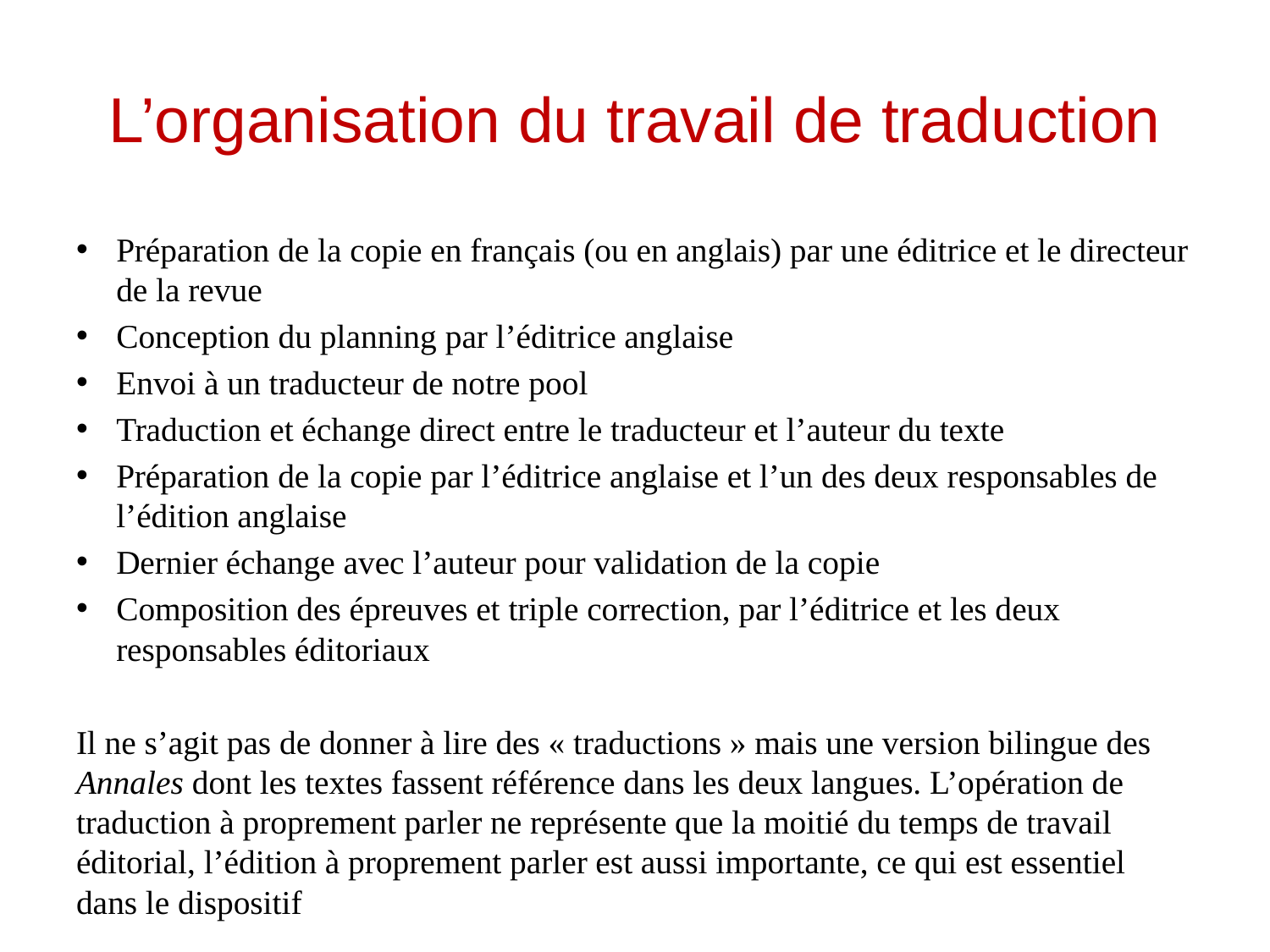

# L’organisation du travail de traduction
Préparation de la copie en français (ou en anglais) par une éditrice et le directeur de la revue
Conception du planning par l’éditrice anglaise
Envoi à un traducteur de notre pool
Traduction et échange direct entre le traducteur et l’auteur du texte
Préparation de la copie par l’éditrice anglaise et l’un des deux responsables de l’édition anglaise
Dernier échange avec l’auteur pour validation de la copie
Composition des épreuves et triple correction, par l’éditrice et les deux responsables éditoriaux

Il ne s’agit pas de donner à lire des « traductions » mais une version bilingue des Annales dont les textes fassent référence dans les deux langues. L’opération de traduction à proprement parler ne représente que la moitié du temps de travail éditorial, l’édition à proprement parler est aussi importante, ce qui est essentiel dans le dispositif